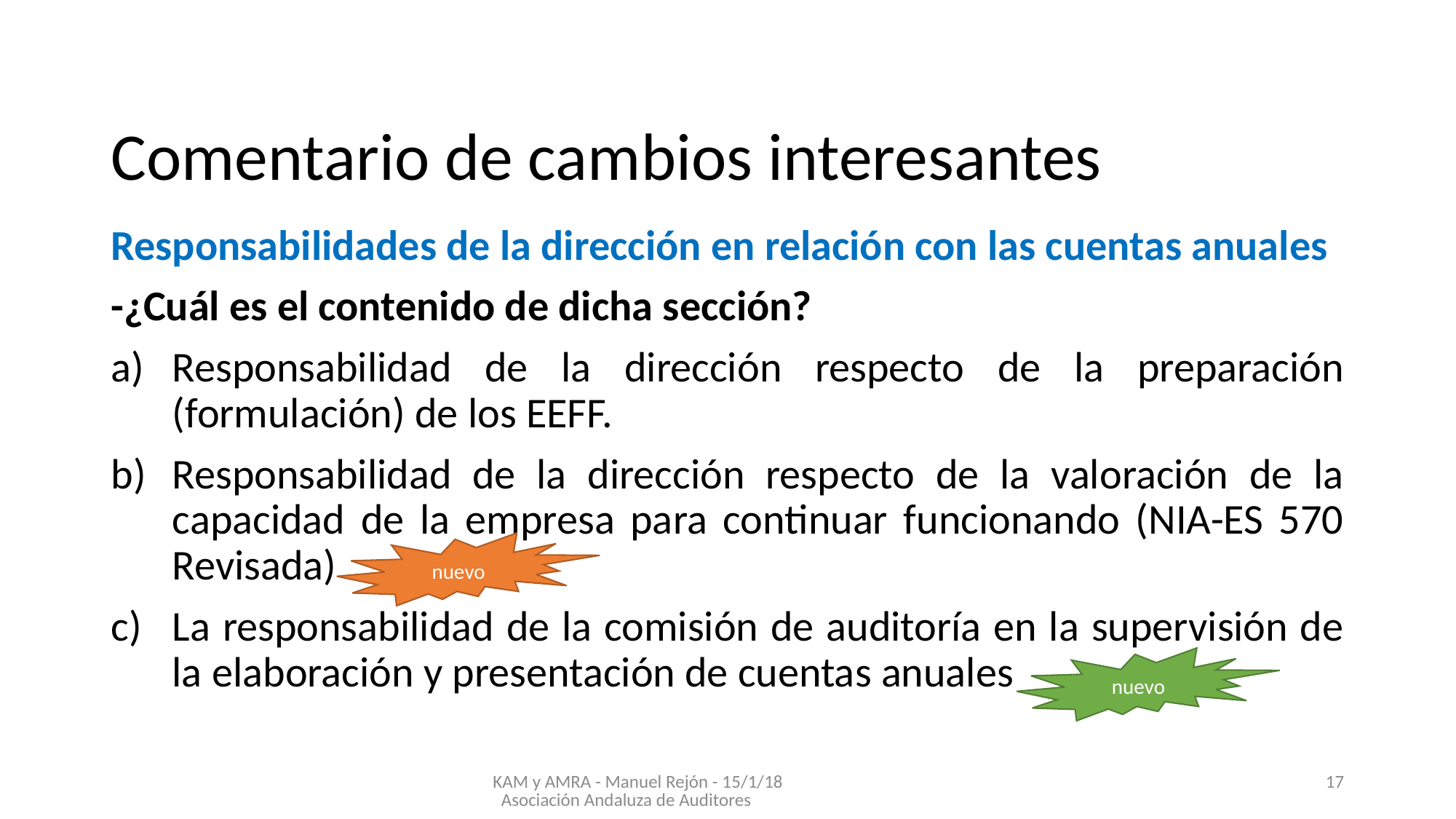

# Comentario de cambios interesantes
Responsabilidades de la dirección en relación con las cuentas anuales
-¿Cuál es el contenido de dicha sección?
Responsabilidad de la dirección respecto de la preparación (formulación) de los EEFF.
Responsabilidad de la dirección respecto de la valoración de la capacidad de la empresa para continuar funcionando (NIA-ES 570 Revisada)
La responsabilidad de la comisión de auditoría en la supervisión de la elaboración y presentación de cuentas anuales

nuevo
nuevo
KAM y AMRA - Manuel Rejón - 15/1/18                                            Asociación Andaluza de Auditores
17